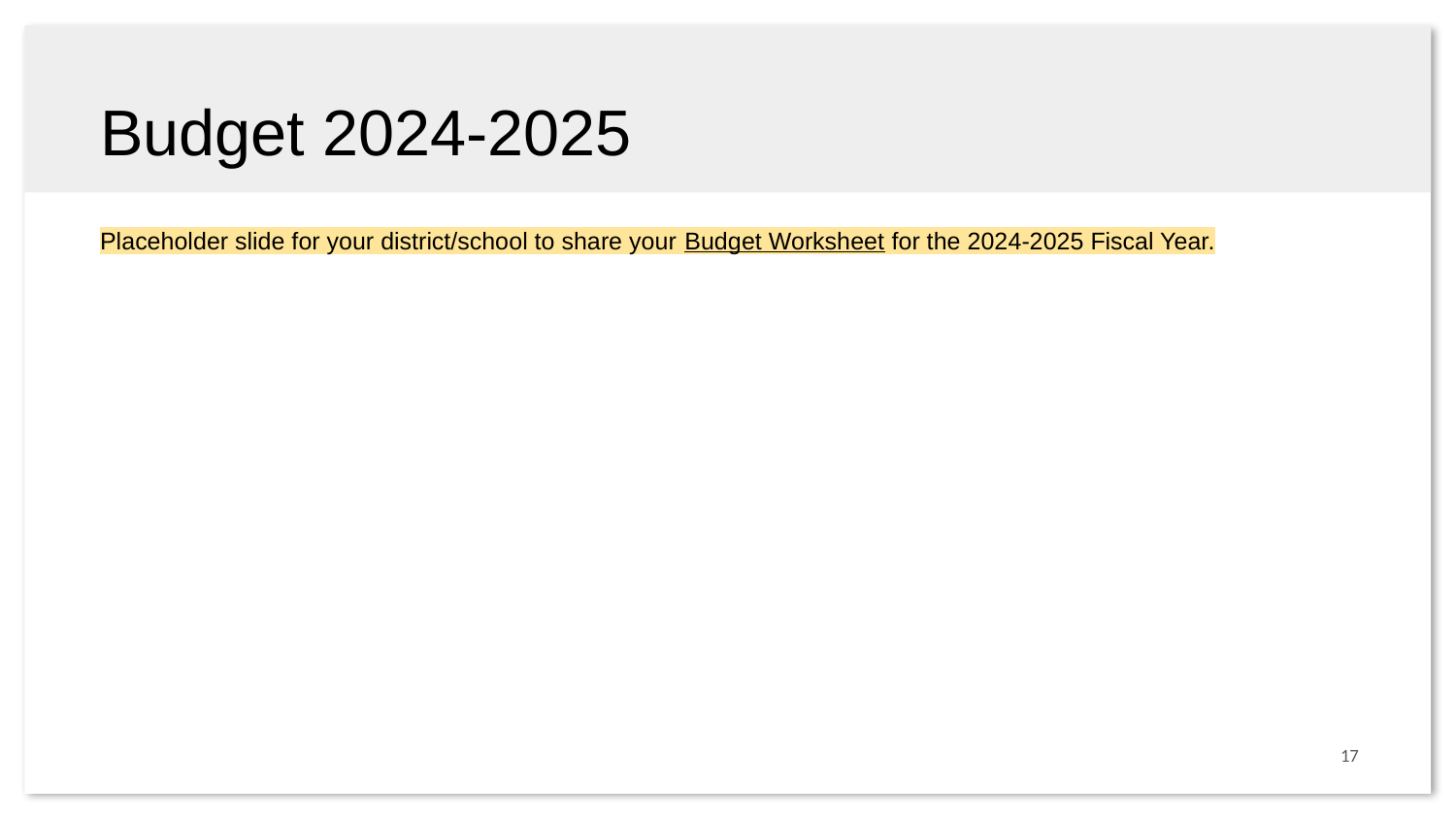

# Budget 2024-2025
Placeholder slide for your district/school to share your Budget Worksheet for the 2024-2025 Fiscal Year.

17